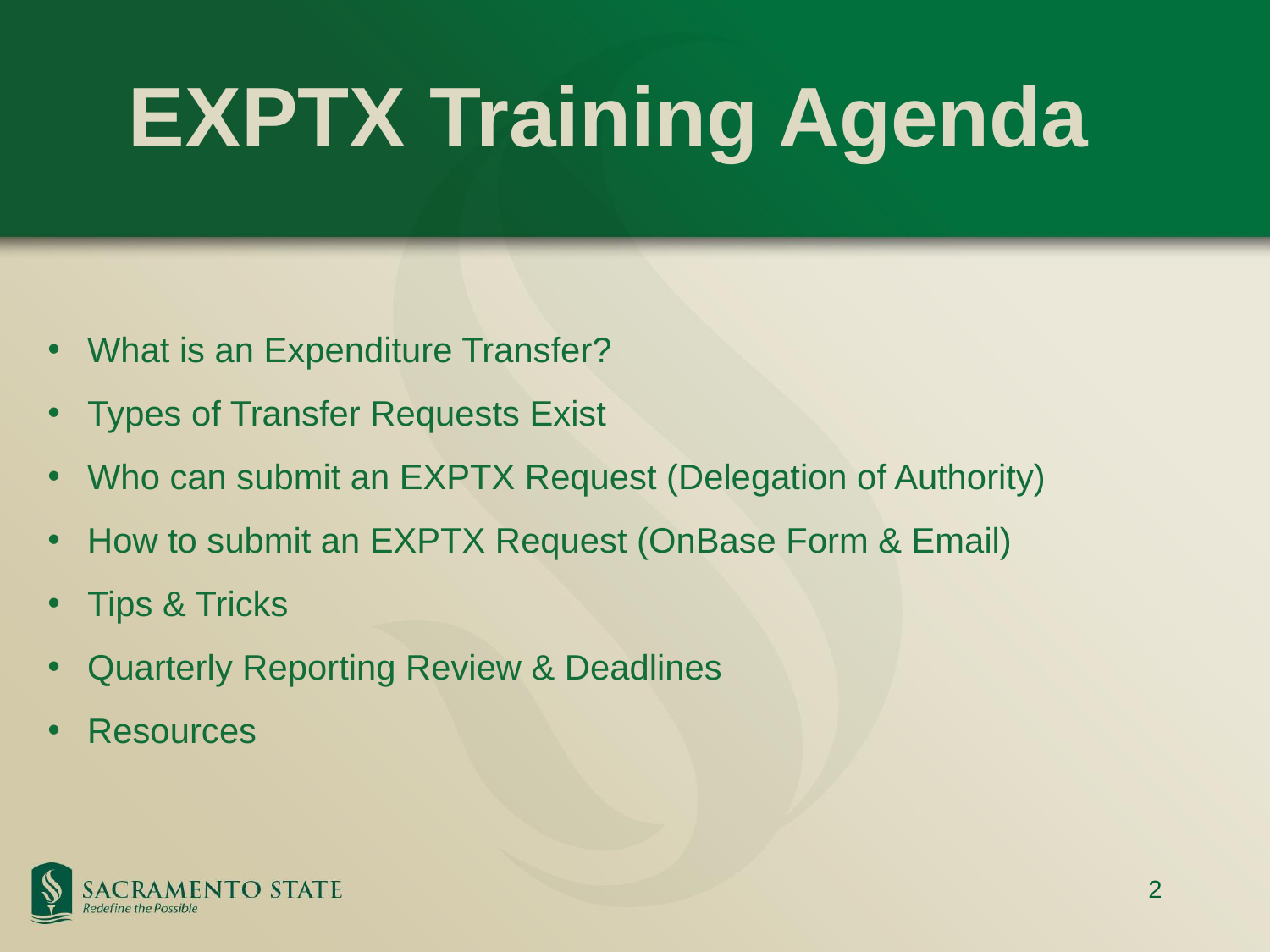

# EXPTX Training Agenda

What is an Expenditure Transfer?
Types of Transfer Requests Exist
Who can submit an EXPTX Request (Delegation of Authority)
How to submit an EXPTX Request (OnBase Form & Email)
Tips & Tricks
Quarterly Reporting Review & Deadlines
Resources

2